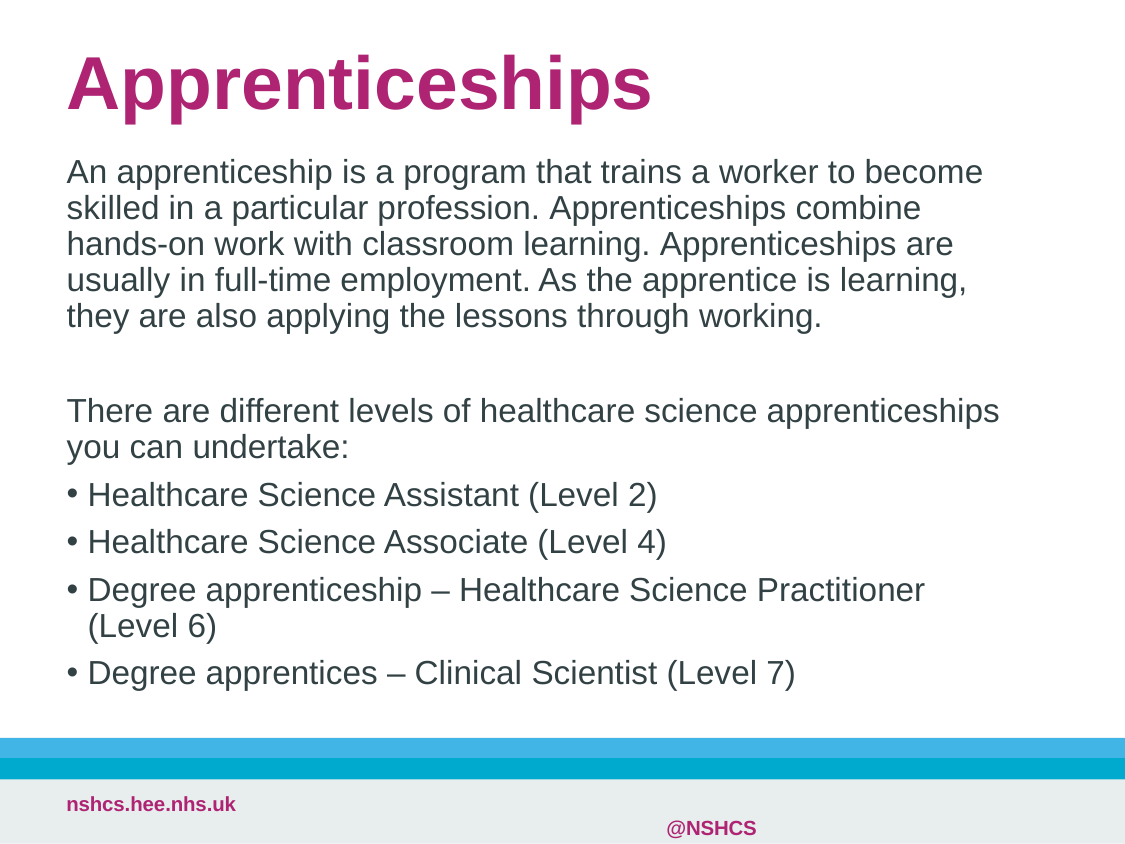

# Apprenticeships
An apprenticeship is a program that trains a worker to become skilled in a particular profession. Apprenticeships combine hands-on work with classroom learning. Apprenticeships are usually in full-time employment. As the apprentice is learning, they are also applying the lessons through working.

There are different levels of healthcare science apprenticeships you can undertake:
Healthcare Science Assistant (Level 2)
Healthcare Science Associate (Level 4)
Degree apprenticeship – Healthcare Science Practitioner (Level 6)
Degree apprentices – Clinical Scientist (Level 7)